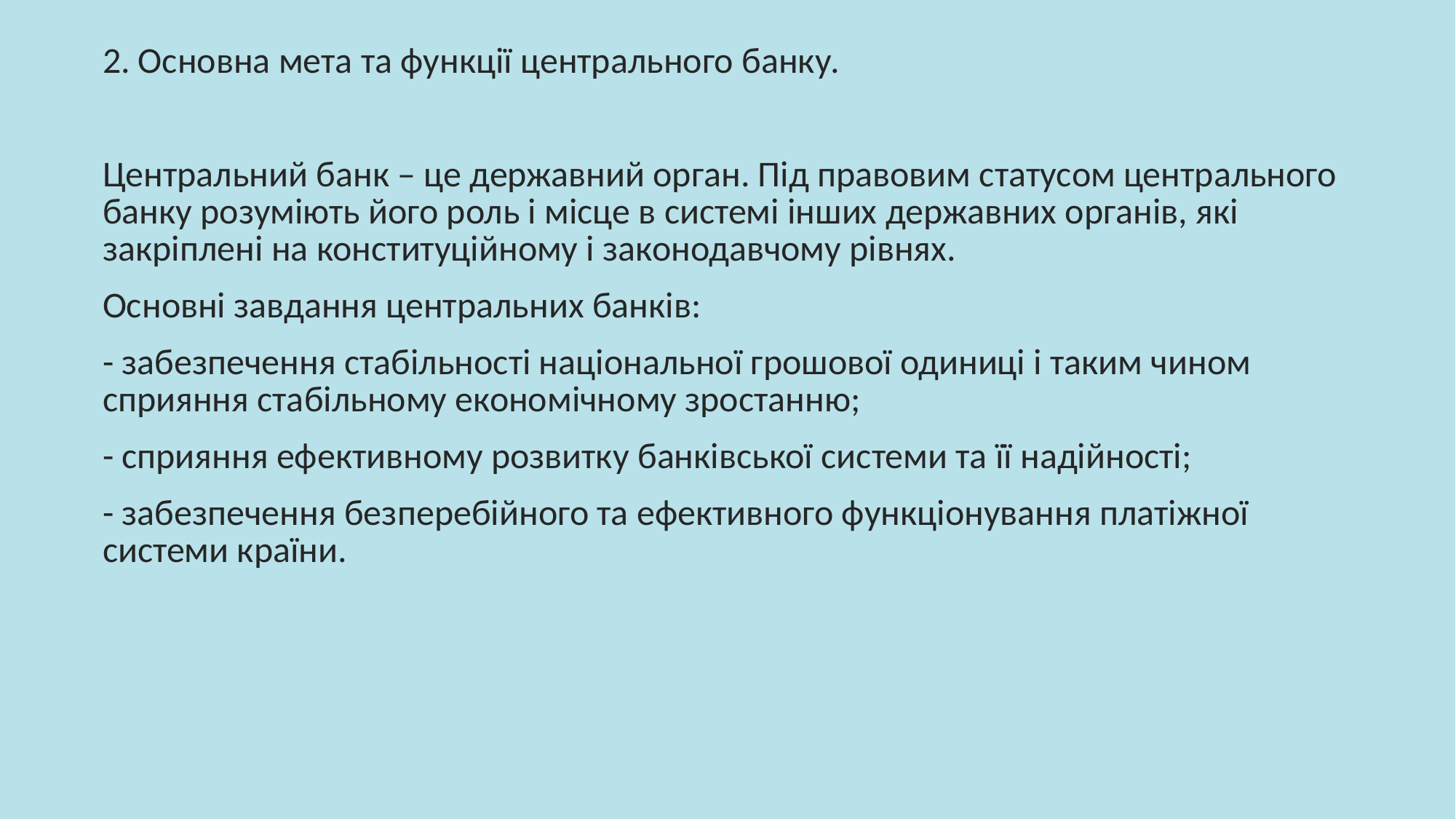

2. Основна мета та функції центрального банку.

Центральний банк – це державний орган. Під правовим статусом центрального банку розуміють його роль і місце в системі інших державних органів, які закріплені на конституційному і законодавчому рівнях.
Основні завдання центральних банків:
- забезпечення стабільності національної грошової одиниці і таким чином сприяння стабільному економічному зростанню;
- сприяння ефективному розвитку банківської системи та її надійності;
- забезпечення безперебійного та ефективного функціонування платіжної системи країни.